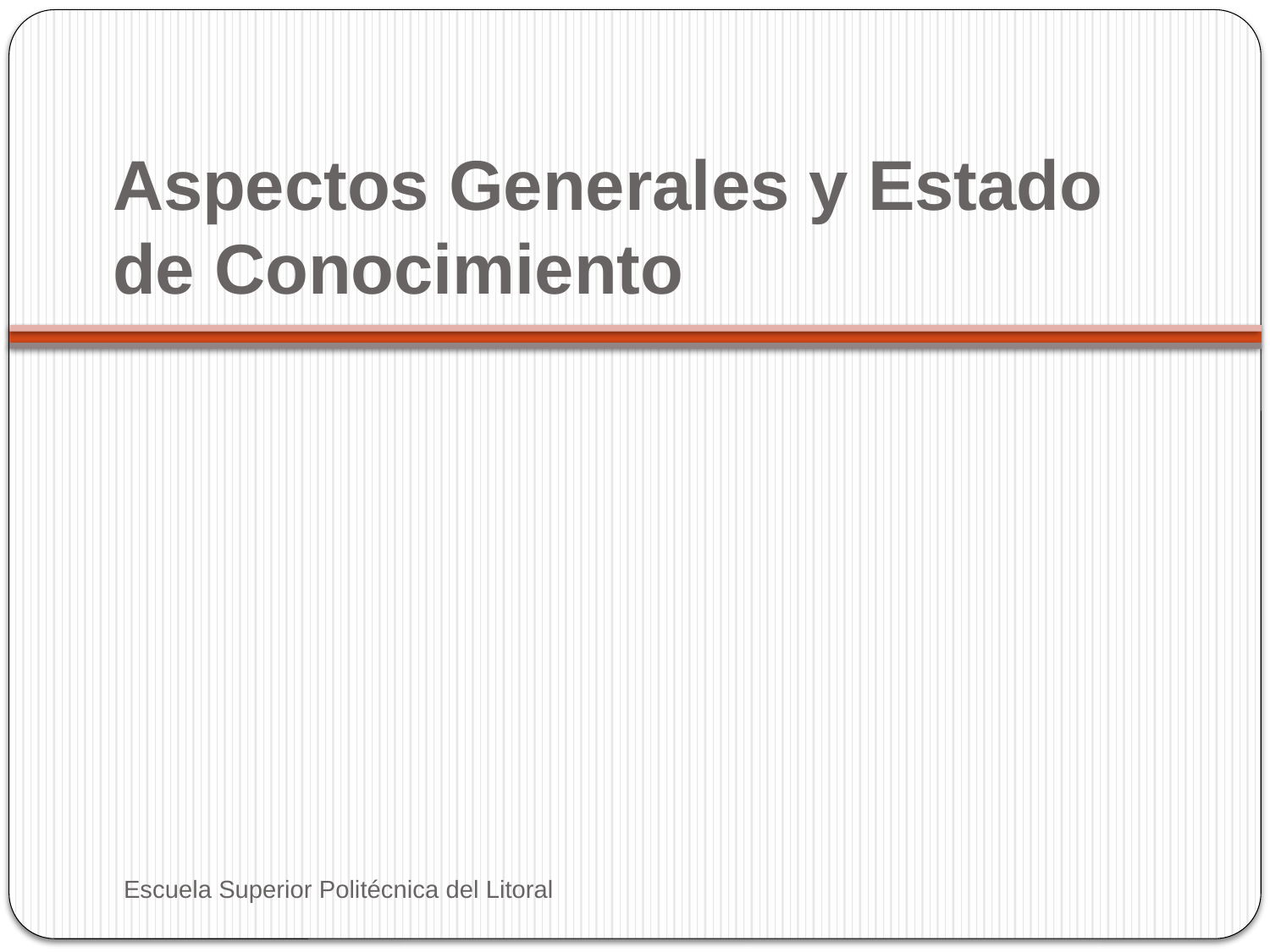

# Aspectos Generales y Estado de Conocimiento

Escuela Superior Politécnica del Litoral